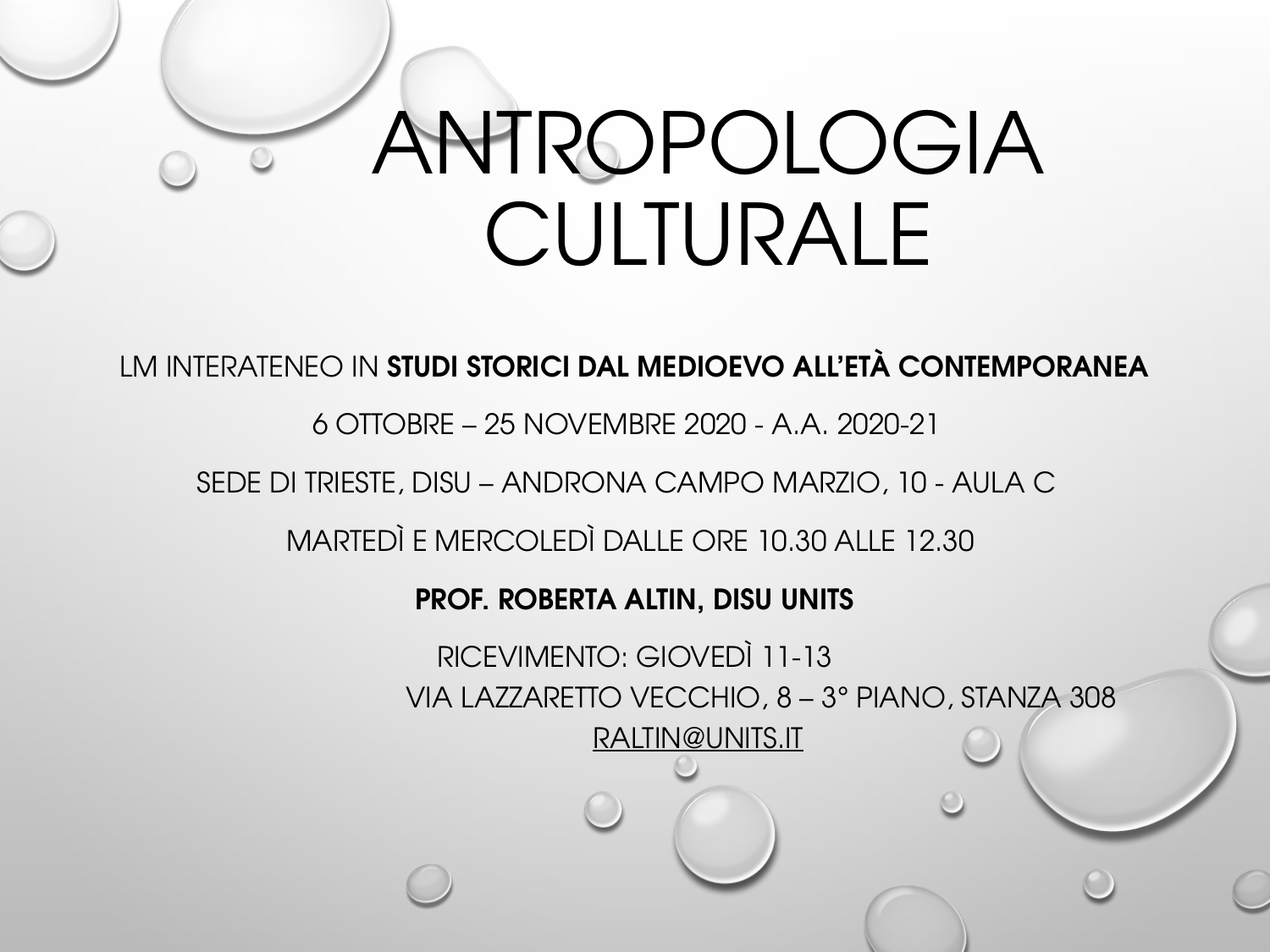

# ANTROPOLOGIA CULTURALE
LM interateneo in Studi storici dal Medioevo all’età contemporanea
6 ottobre – 25 novembre 2020 - a.a. 2020-21
Sede di Trieste, DISU – Androna Campo Marzio, 10 - Aula C
martedì E mercoledì dalle ore 10.30 alle 12.30
prof. Roberta Altin, DISU UniTS
Ricevimento: giovedì 11-13
		via Lazzaretto Vecchio, 8 – 3° piano, stanza 308
	raltin@units.it